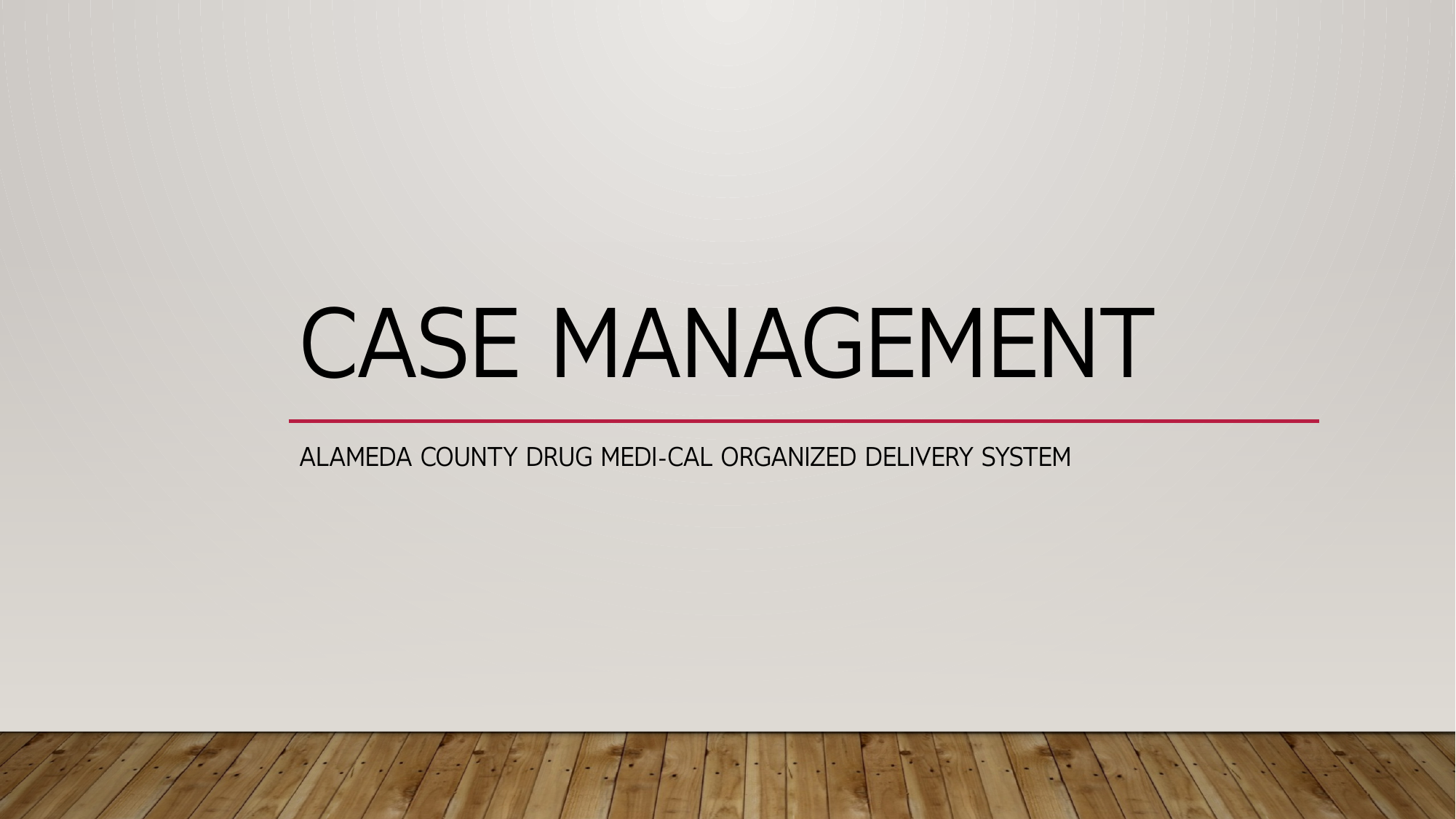

# Case management
alameda county drug medi-cal organized delivery system